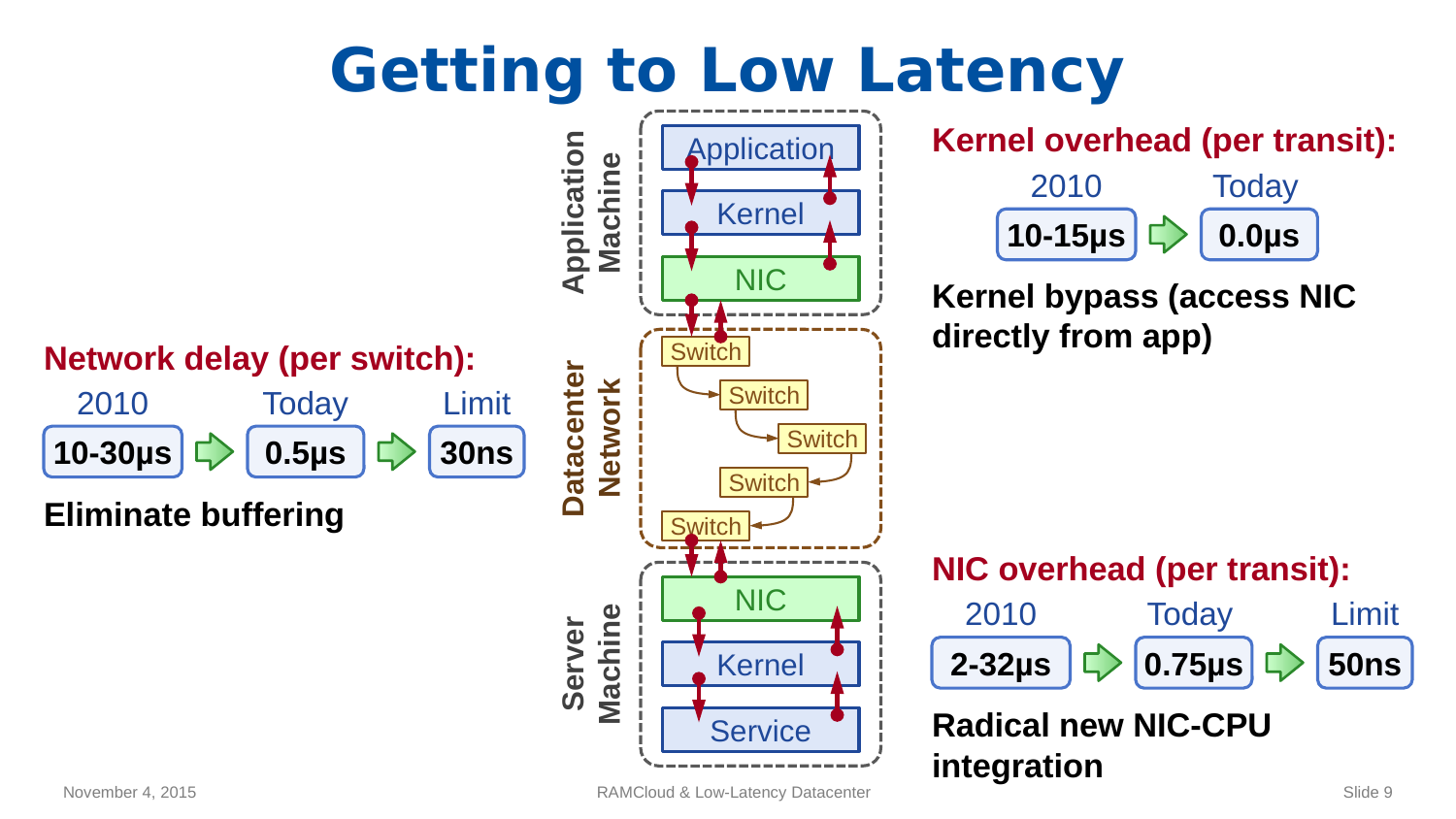

# Getting to Low Latency

Kernel overhead (per transit):

Kernel bypass (access NIC directly from app)

NIC overhead (per transit):

Radical new NIC-CPU integration

Application
2010
Today
Application
Machine
Kernel
10-15µs
0.0µs

NIC
Network delay (per switch):

Eliminate buffering

Switch

Switch
2010
Today
Limit
Datacenter
Network

Switch
10-30µs
0.5µs
30ns

Switch

Switch

NIC
2010
Today
Limit
Server
Machine
2-32µs
0.75µs
50ns
Kernel

Service
November 4, 2015
RAMCloud & Low-Latency Datacenter
Slide 9